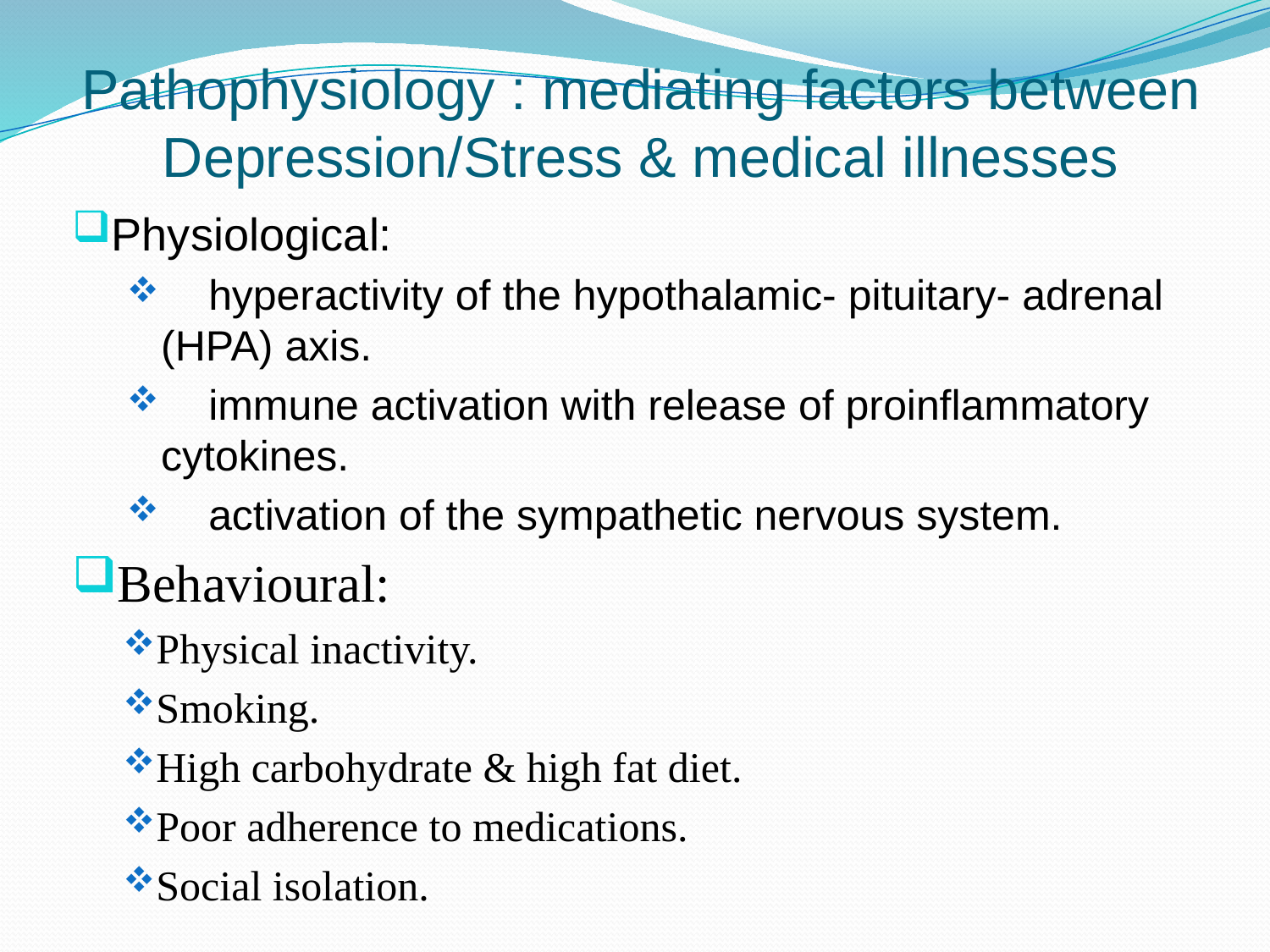

# Pathophysiology : mediating factors between Depression/Stress & medical illnesses
Physiological:
    hyperactivity of the hypothalamic- pituitary- adrenal (HPA) axis.
    immune activation with release of proinflammatory cytokines.
    activation of the sympathetic nervous system.
Behavioural:
Physical inactivity.
Smoking.
High carbohydrate & high fat diet.
Poor adherence to medications.
Social isolation.